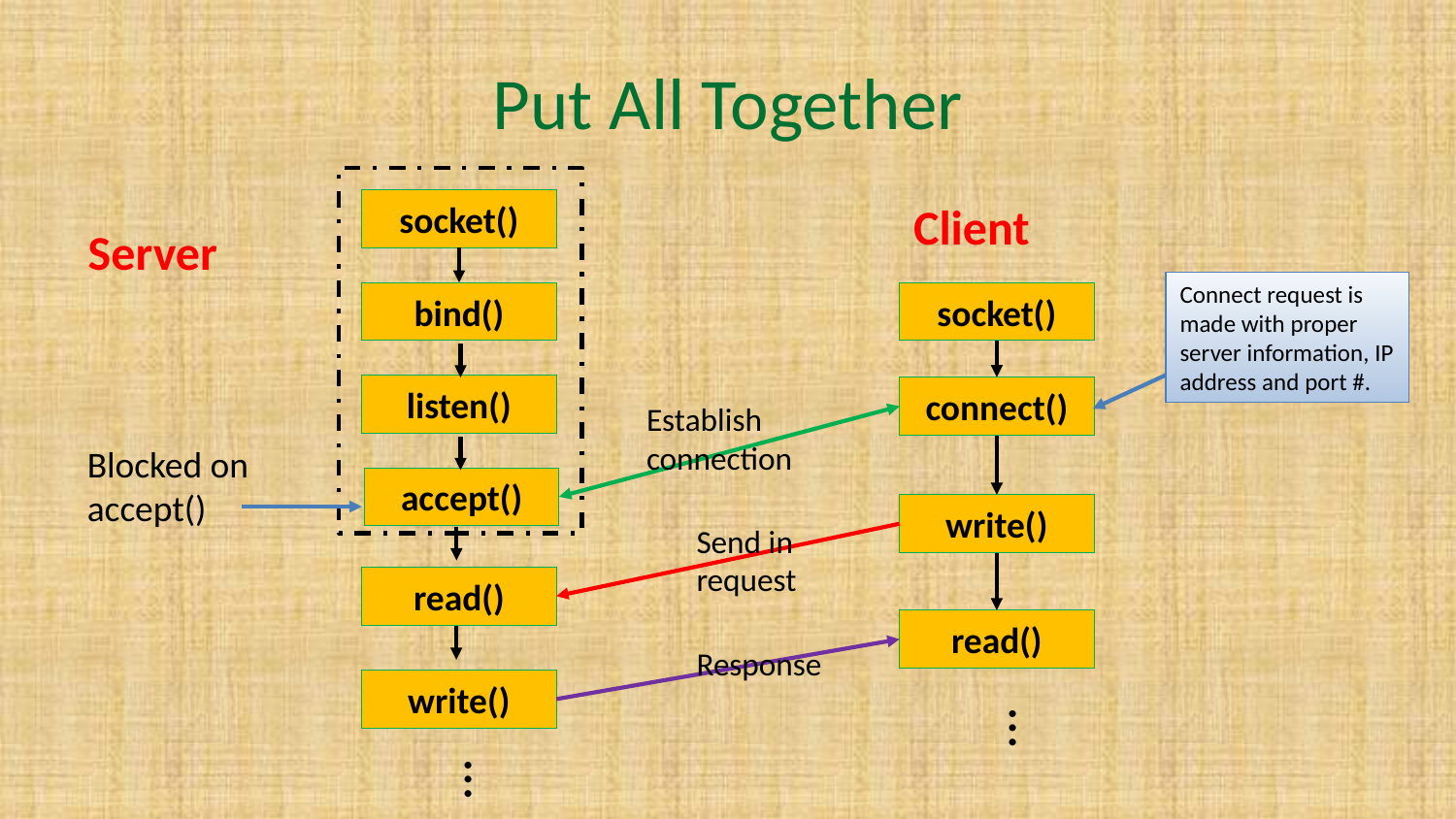

# Put All Together

socket()
bind()
listen()
accept()
read()
write()
Client
Server
Connect request is made with proper server information, IP address and port #.
socket()
connect()
Establish connection
Blocked on accept()
write()
Send in request
read()
Response
…
…